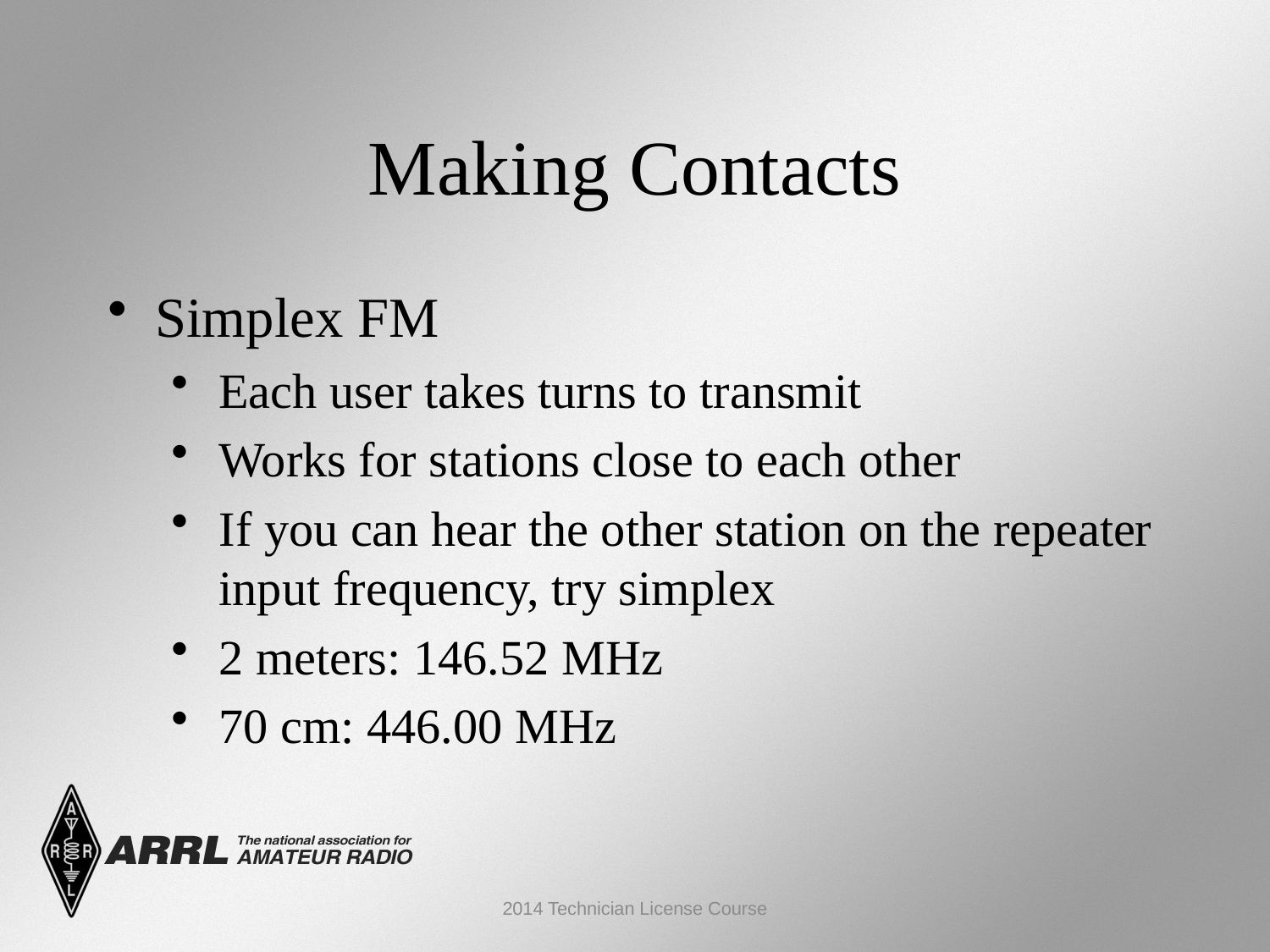

Making Contacts
Simplex FM
Each user takes turns to transmit
Works for stations close to each other
If you can hear the other station on the repeater input frequency, try simplex
2 meters: 146.52 MHz
70 cm: 446.00 MHz

2014 Technician License Course